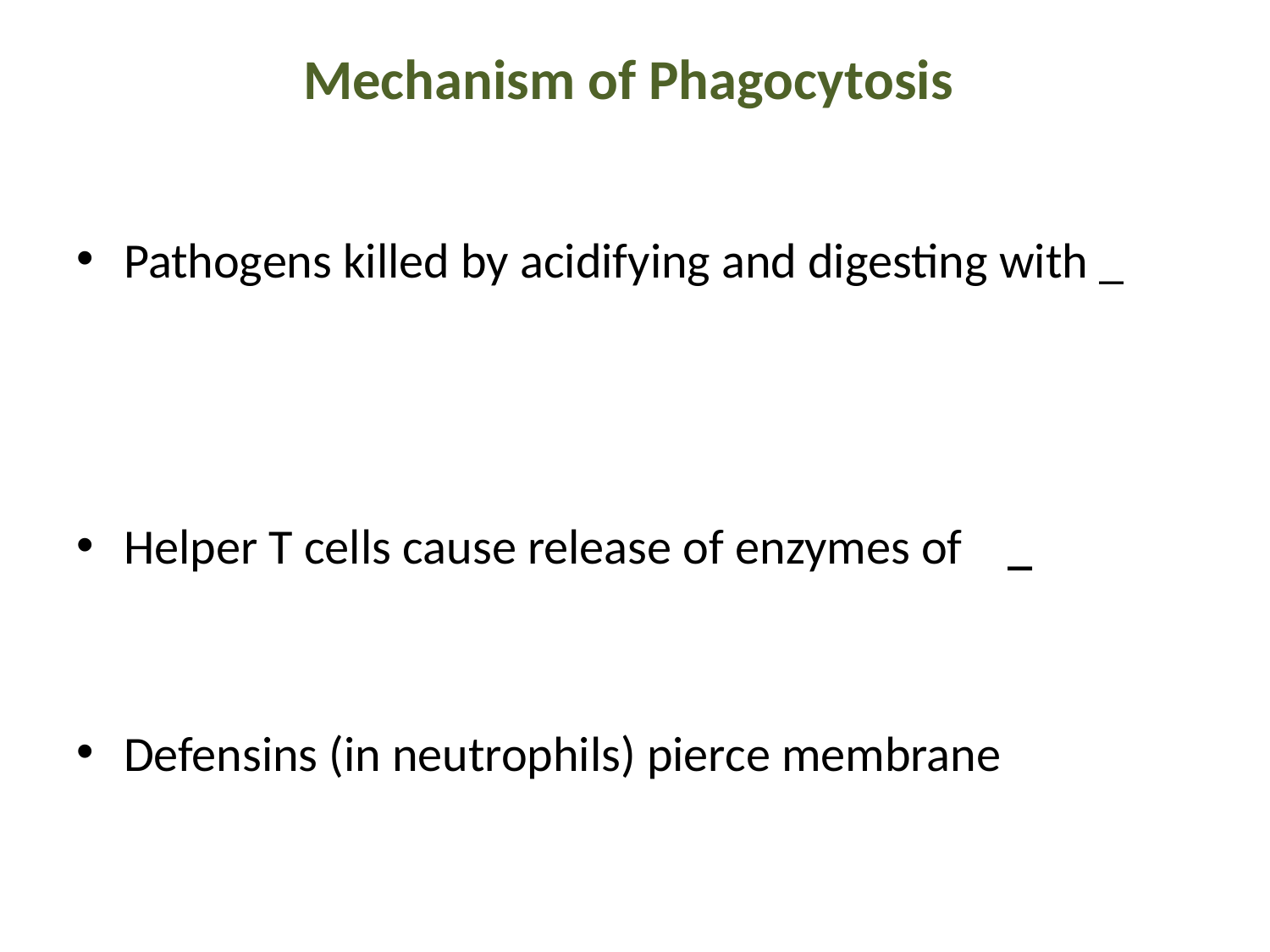

# Mechanism of Phagocytosis
Pathogens killed by acidifying and digesting with _

Helper T cells cause release of enzymes of    _

Defensins (in neutrophils) pierce membrane